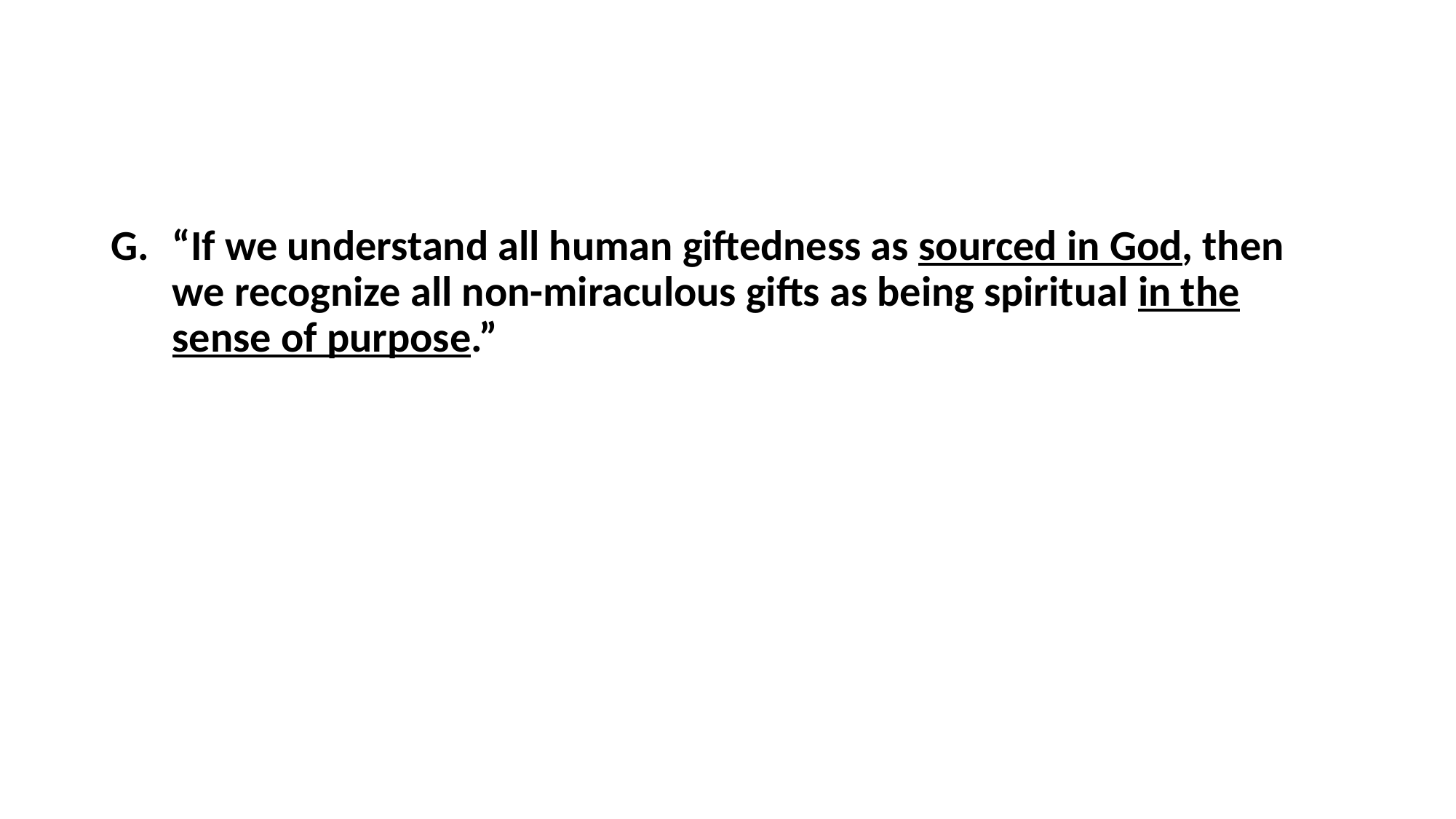

#
“If we understand all human giftedness as sourced in God, then we recognize all non-miraculous gifts as being spiritual in the sense of purpose.”